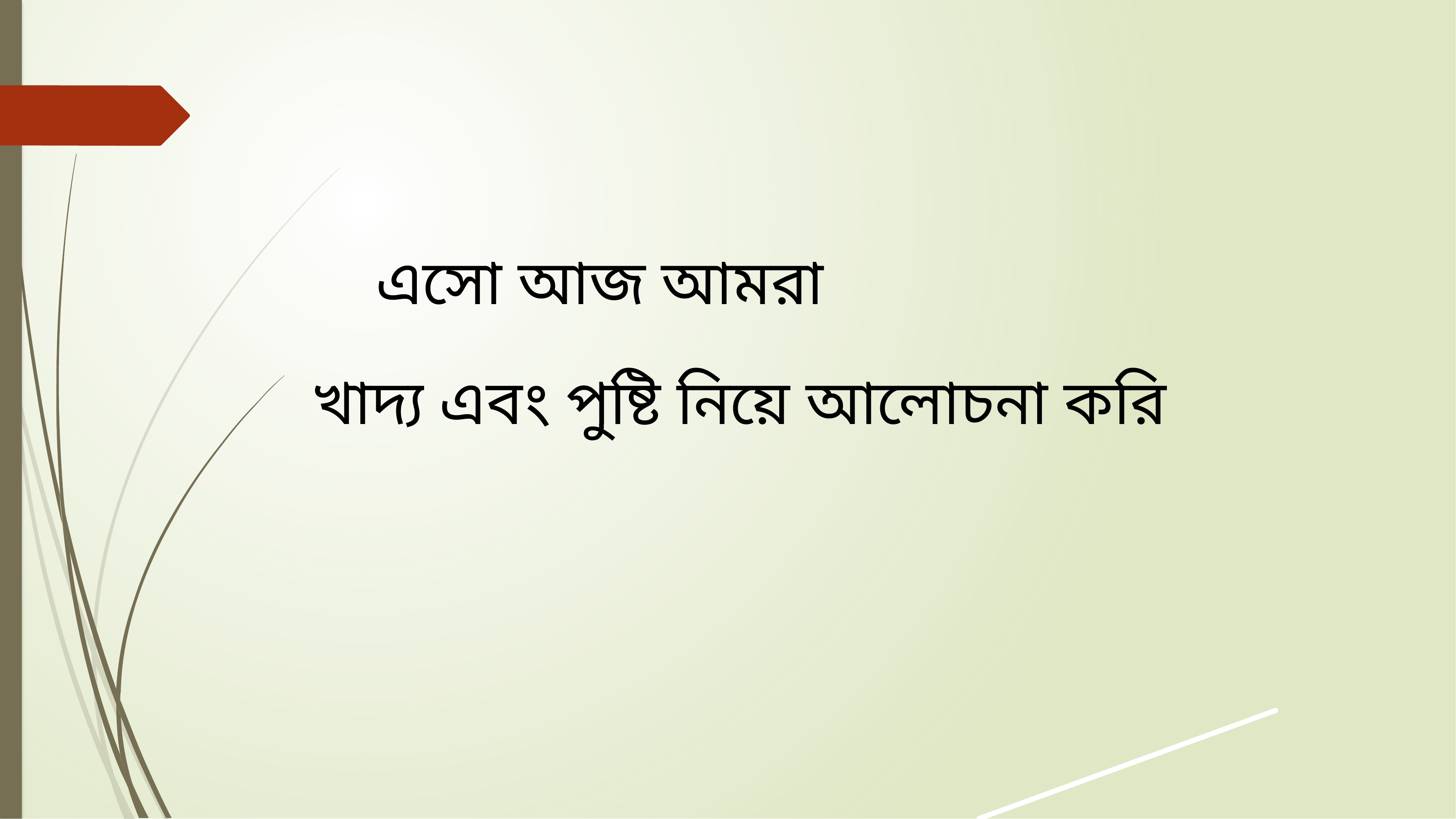

এসো আজ আমরা
খাদ্য এবং পুষ্টি নিয়ে আলোচনা করি